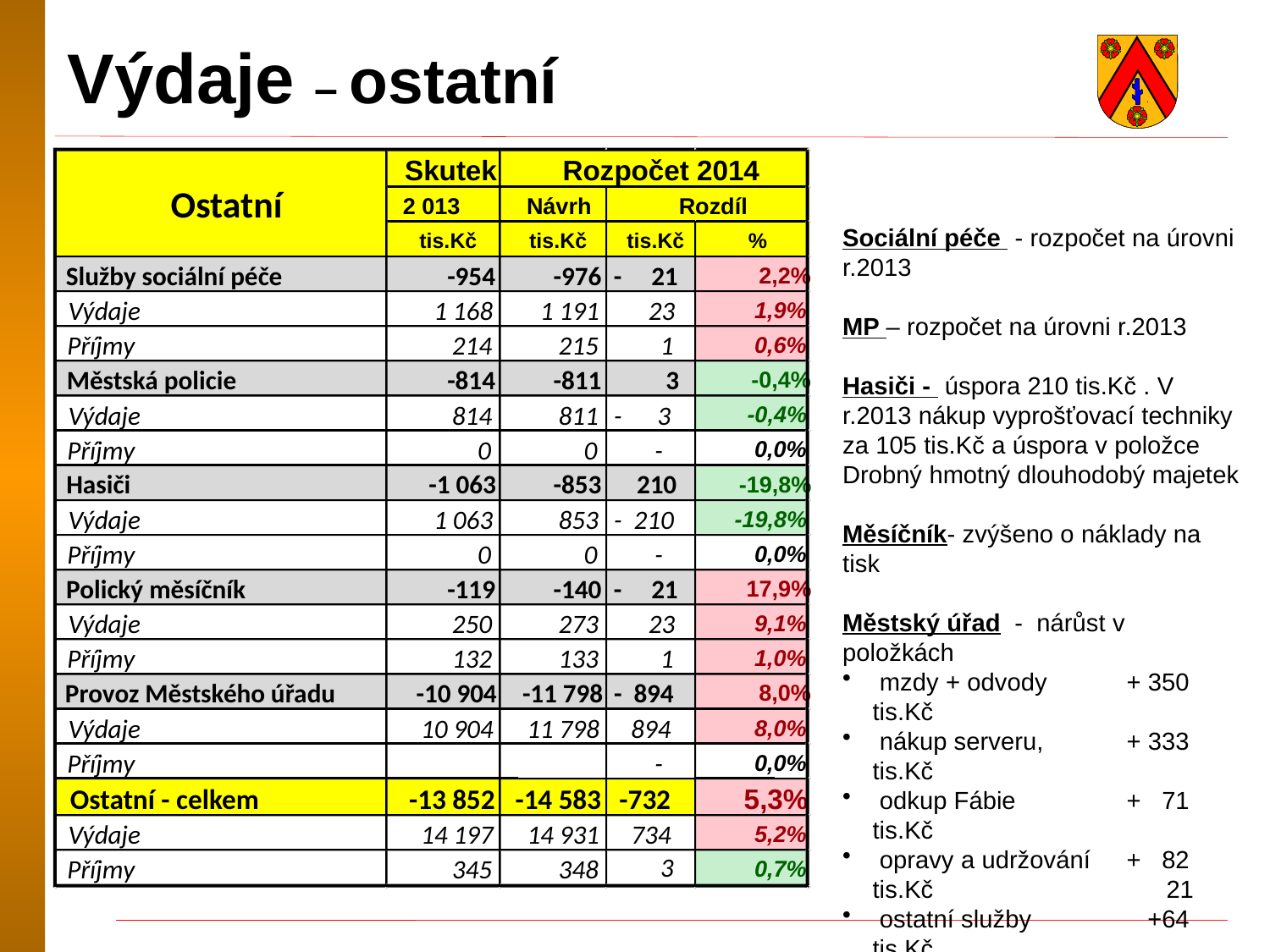

Výdaje – ostatní

Skutek
Rozpočet 2014
Ostatní

2 013

Návrh
Rozdíl

tis.Kč
tis.Kč
tis.Kč
%

Služby sociální péče
-954
-976
-     21
2,2%

Výdaje
1 168
1 191
      23
1,9%

Příjmy
214
215
        1
0,6%

Městská policie
-814
-811
         3
-0,4%

Výdaje
814
811
-      3
-0,4%

Příjmy
0
0
       -
0,0%

Hasiči
-1 063
-853
    210
-19,8%

Výdaje
1 063
853
-  210
-19,8%

Příjmy
0
0
       -
0,0%

Polický měsíčník
-119
-140
-     21
17,9%

Výdaje
250
273
      23
9,1%

Příjmy
132
133
        1
1,0%

Provoz Městského úřadu
-10 904
-11 798
-  894
8,0%

Výdaje
10 904
11 798
   894
8,0%
Příjmy
       -
0,0%

Ostatní - celkem
-13 852
-14 583
-732
5,3%

Výdaje
14 197
14 931
   734
5,2%

        3
Příjmy
345
348
0,7%

Sociální péče  - rozpočet na úrovni r.2013

MP – rozpočet na úrovni r.2013

Hasiči -  úspora 210 tis.Kč . V r.2013 nákup vyprošťovací techniky za 105 tis.Kč a úspora v položce Drobný hmotný dlouhodobý majetek

Měsíčník- zvýšeno o náklady na tisk

Městský úřad  -  nárůst v položkách
 mzdy + odvody 	+ 350 tis.Kč
 nákup serveru,	+ 333 tis.Kč
 odkup Fábie	+   71 tis.Kč
 opravy a udržování	+   82 tis.Kč
 ostatní služby 	   +64 tis.Kč
  (web,SW)

21